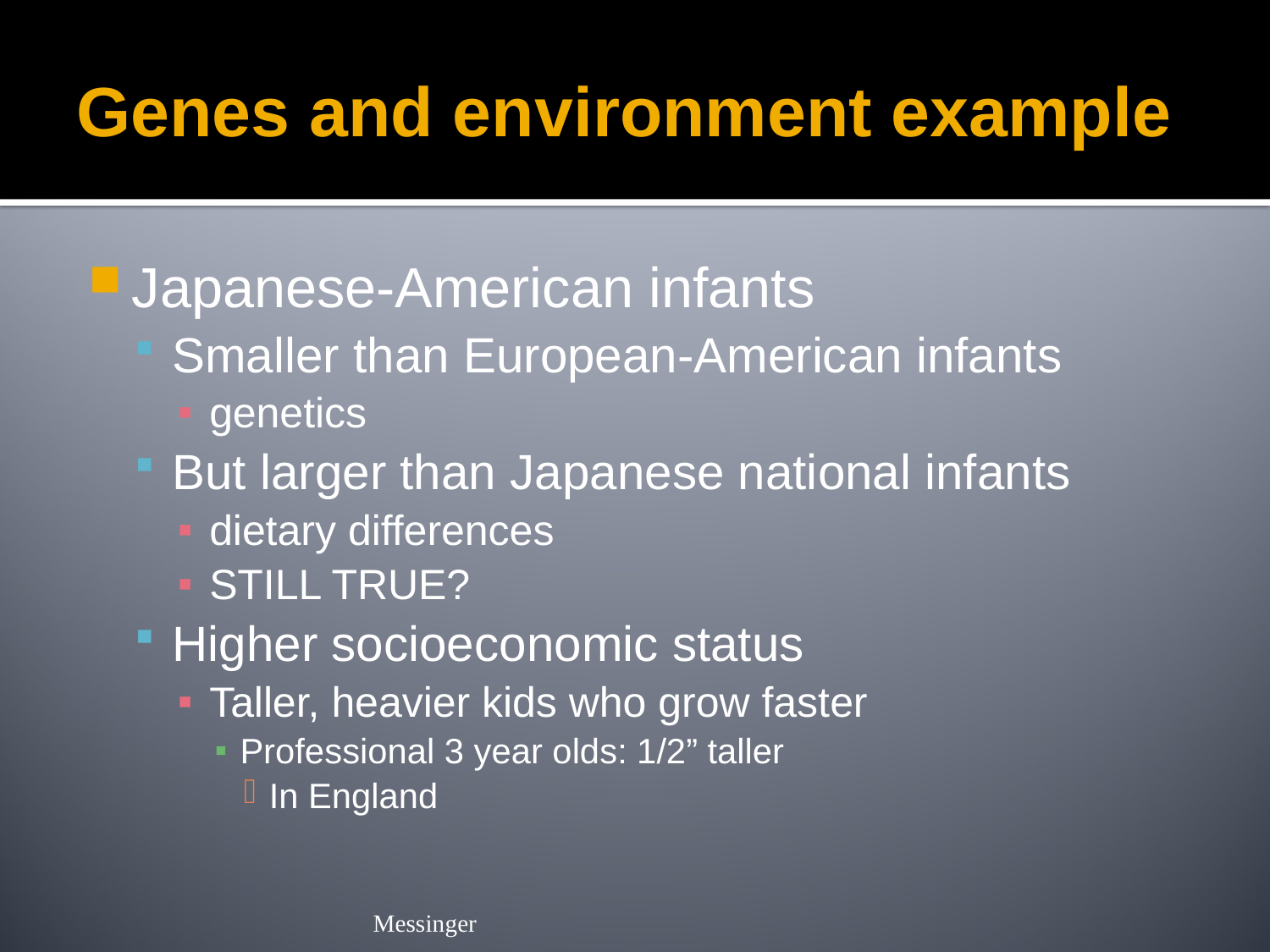

# Genes and environment example
Japanese-American infants
Smaller than European-American infants
genetics
But larger than Japanese national infants
dietary differences
STILL TRUE?
Higher socioeconomic status
Taller, heavier kids who grow faster
Professional 3 year olds: 1/2” taller
In England
Messinger